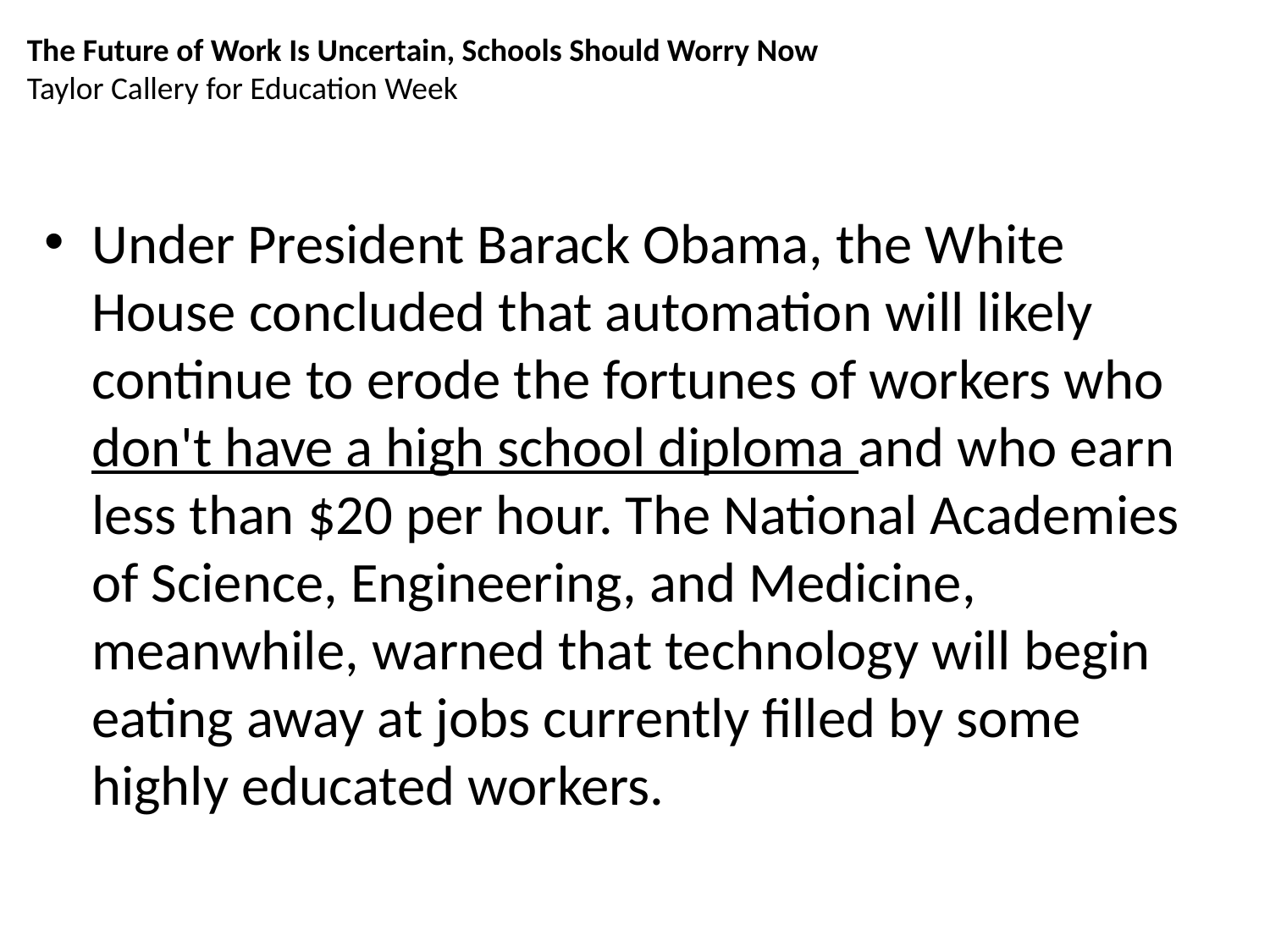

The Future of Work Is Uncertain, Schools Should Worry Now
Taylor Callery for Education Week

Under President Barack Obama, the White House concluded that automation will likely continue to erode the fortunes of workers who don't have a high school diploma and who earn less than $20 per hour. The National Academies of Science, Engineering, and Medicine, meanwhile, warned that technology will begin eating away at jobs currently filled by some highly educated workers.